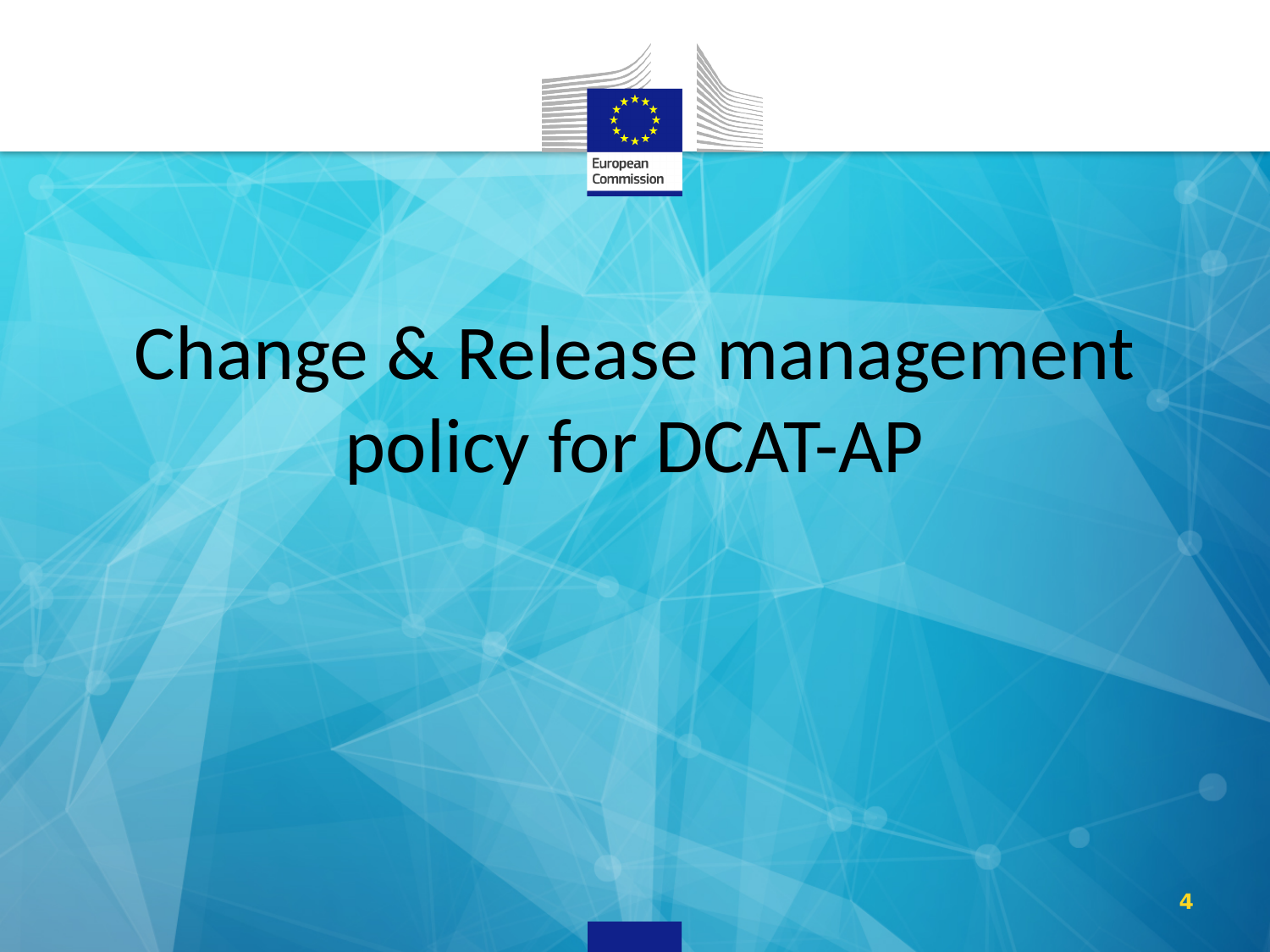

# Change & Release management policy for DCAT-AP

4